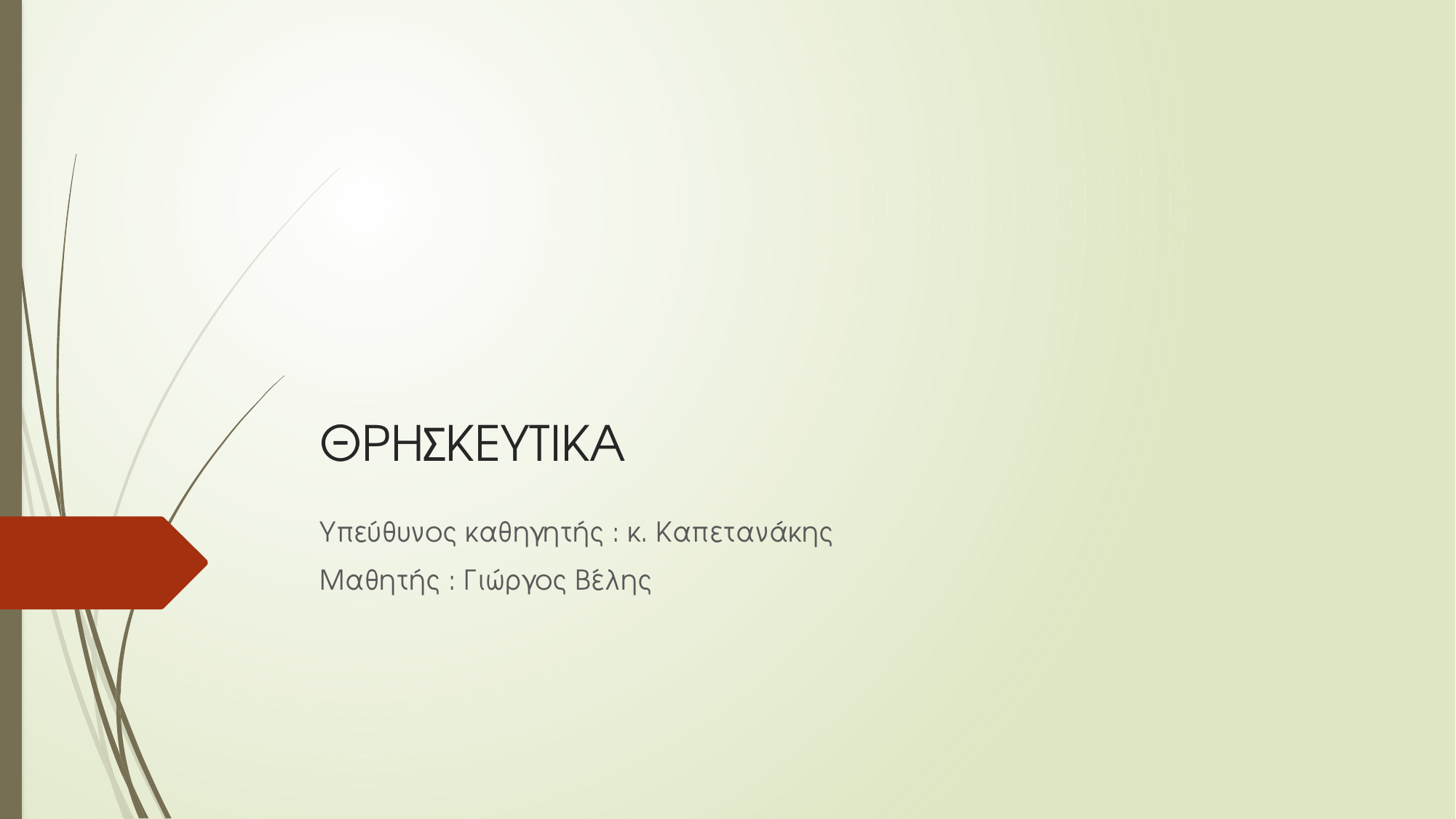

# ΘΡΗΣΚΕΥΤΙΚΑ
Υπεύθυνος καθηγητής : κ. Καπετανάκης
Μαθητής : Γιώργος Βέλης